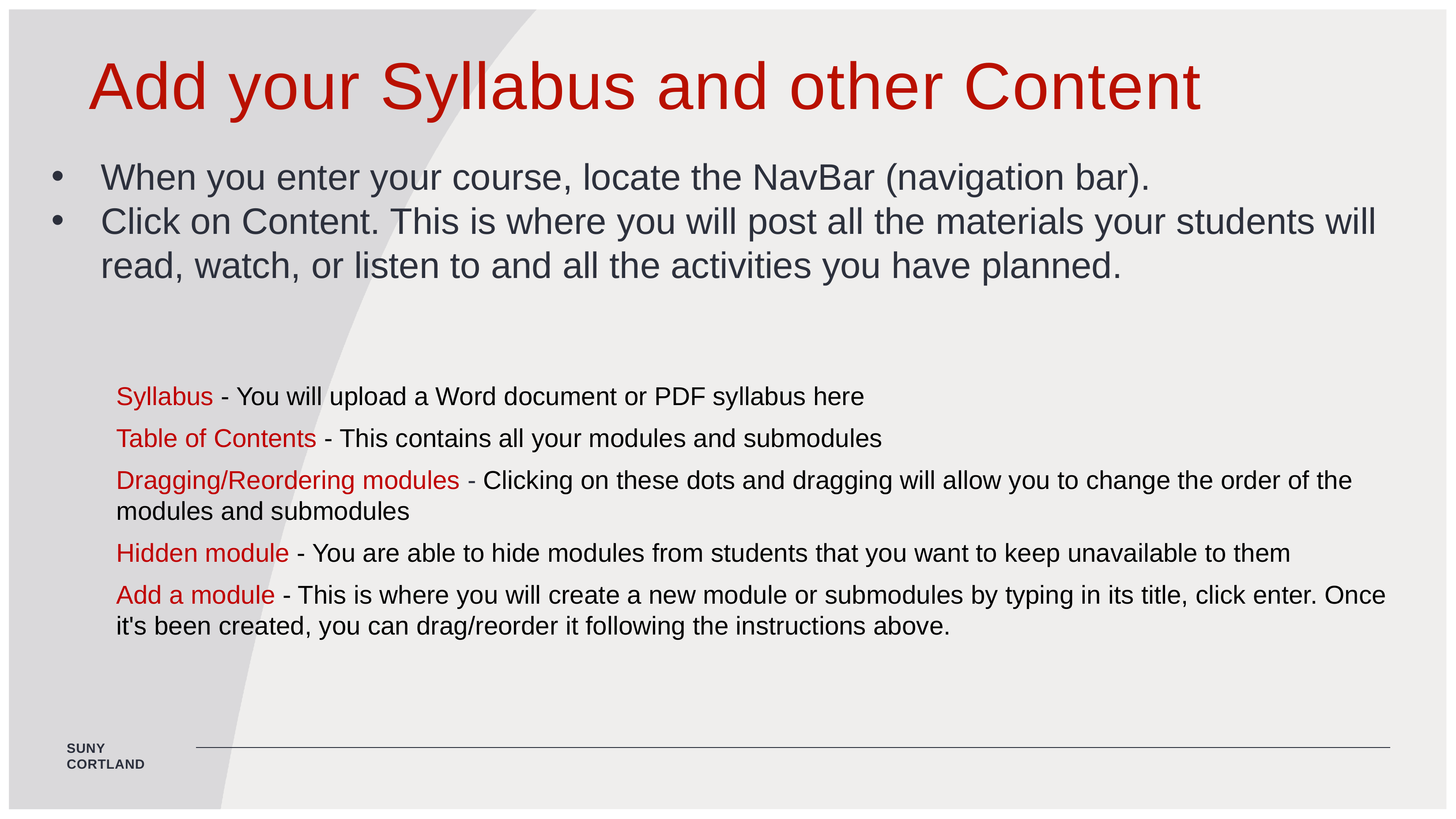

Add your Syllabus and other Content
When you enter your course, locate the NavBar (navigation bar).
Click on Content. This is where you will post all the materials your students will read, watch, or listen to and all the activities you have planned.
Syllabus - You will upload a Word document or PDF syllabus here
Table of Contents - This contains all your modules and submodules
Dragging/Reordering modules - Clicking on these dots and dragging will allow you to change the order of the modules and submodules
Hidden module - You are able to hide modules from students that you want to keep unavailable to them
Add a module - This is where you will create a new module or submodules by typing in its title, click enter. Once it's been created, you can drag/reorder it following the instructions above.